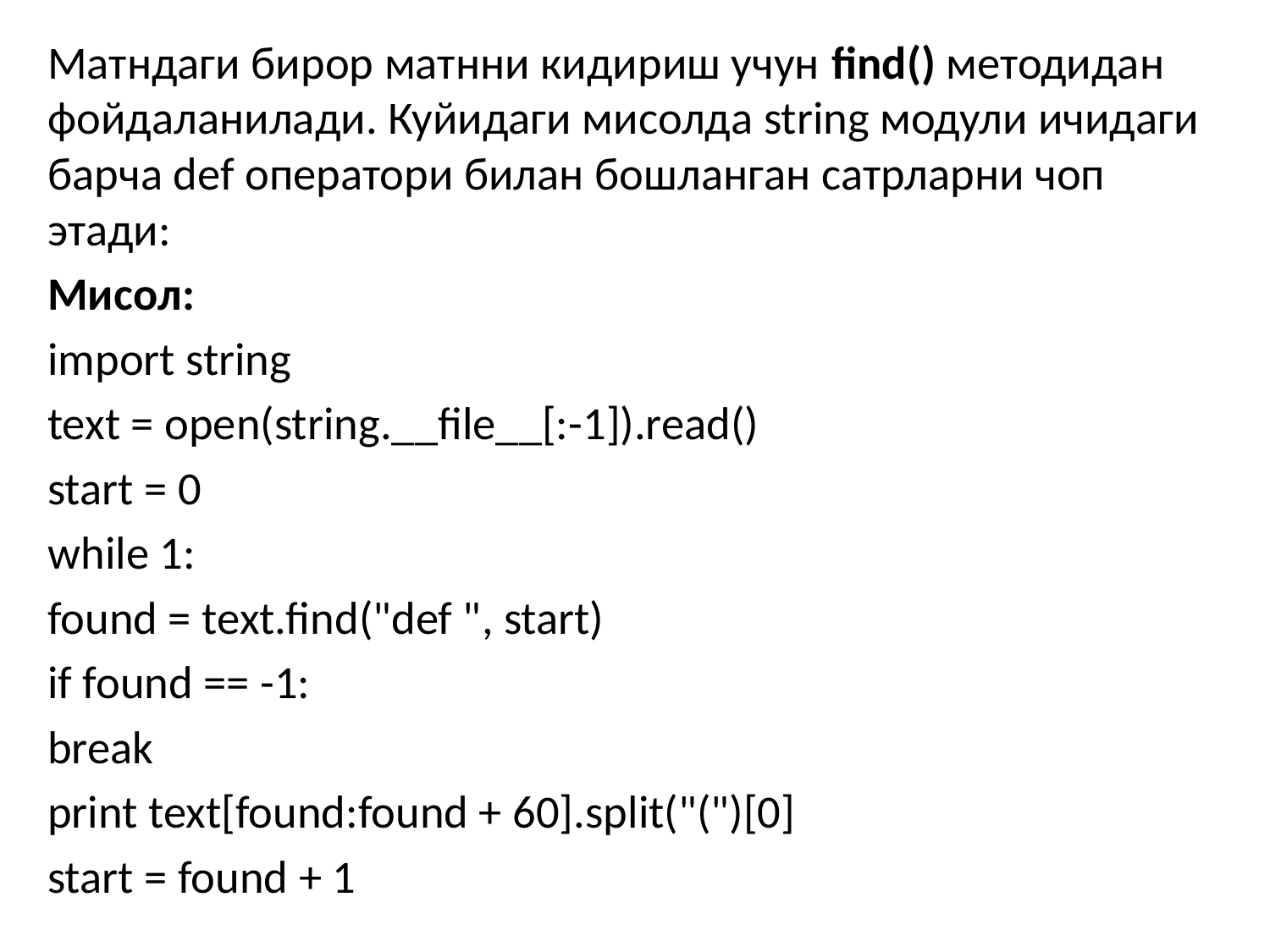

Матндаги бирор матнни кидириш учун find() методидан фойдаланилади. Куйидаги мисолда string модули ичидаги барча def оператори билан бошланган сатрларни чоп этади:
Мисол:
import string
text = open(string.__file__[:-1]).read()
start = 0
while 1:
found = text.find("def ", start)
if found == -1:
break
print text[found:found + 60].split("(")[0]
start = found + 1